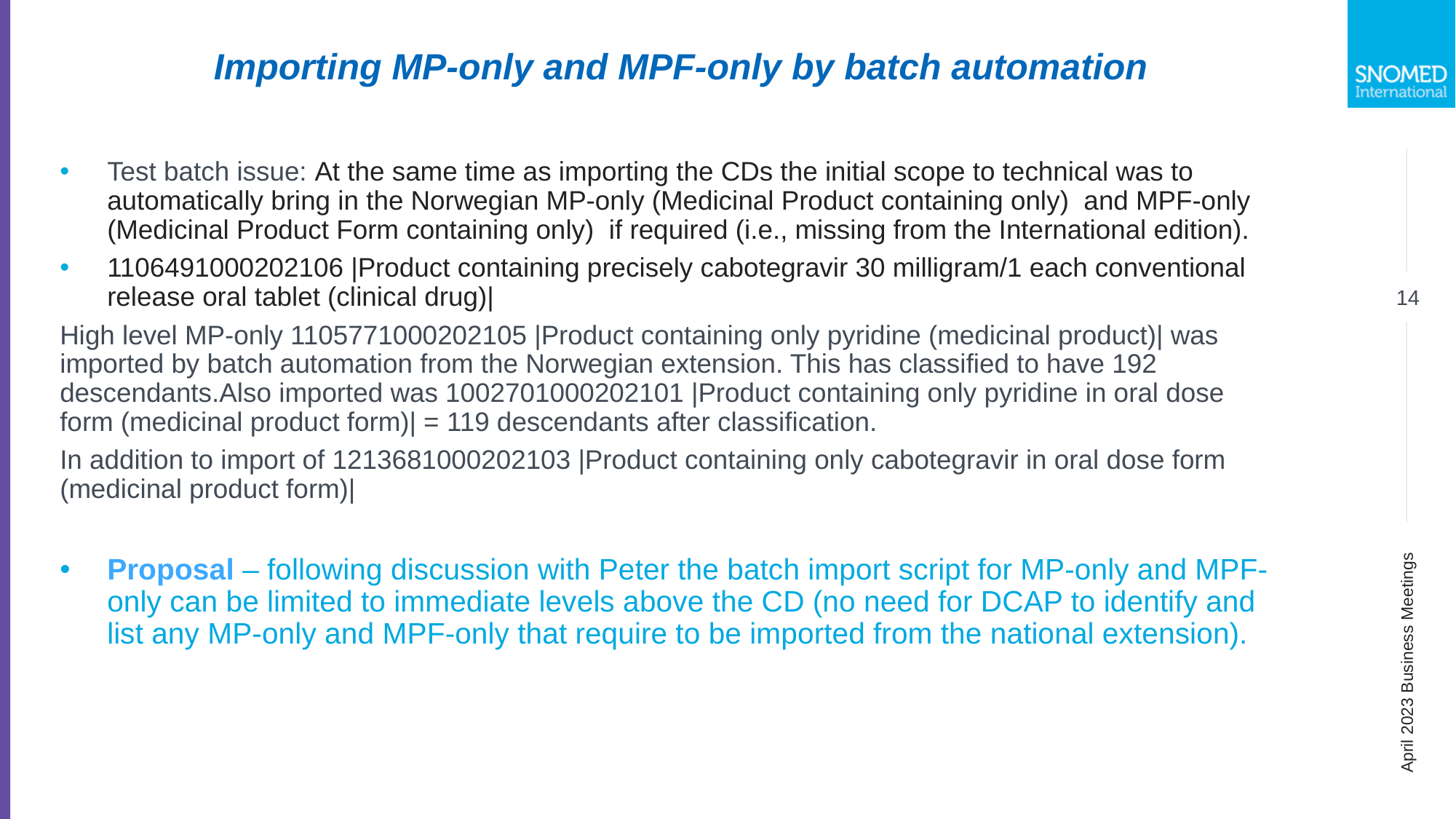

Importing MP-only and MPF-only by batch automation

Test batch issue: At the same time as importing the CDs the initial scope to technical was to automatically bring in the Norwegian MP-only (Medicinal Product containing only)  and MPF-only (Medicinal Product Form containing only)  if required (i.e., missing from the International edition).
1106491000202106 |Product containing precisely cabotegravir 30 milligram/1 each conventional release oral tablet (clinical drug)|
High level MP-only 1105771000202105 |Product containing only pyridine (medicinal product)| was imported by batch automation from the Norwegian extension. This has classified to have 192 descendants.Also imported was 1002701000202101 |Product containing only pyridine in oral dose form (medicinal product form)| = 119 descendants after classification.
In addition to import of 1213681000202103 |Product containing only cabotegravir in oral dose form (medicinal product form)|

Proposal – following discussion with Peter the batch import script for MP-only and MPF-only can be limited to immediate levels above the CD (no need for DCAP to identify and list any MP-only and MPF-only that require to be imported from the national extension).